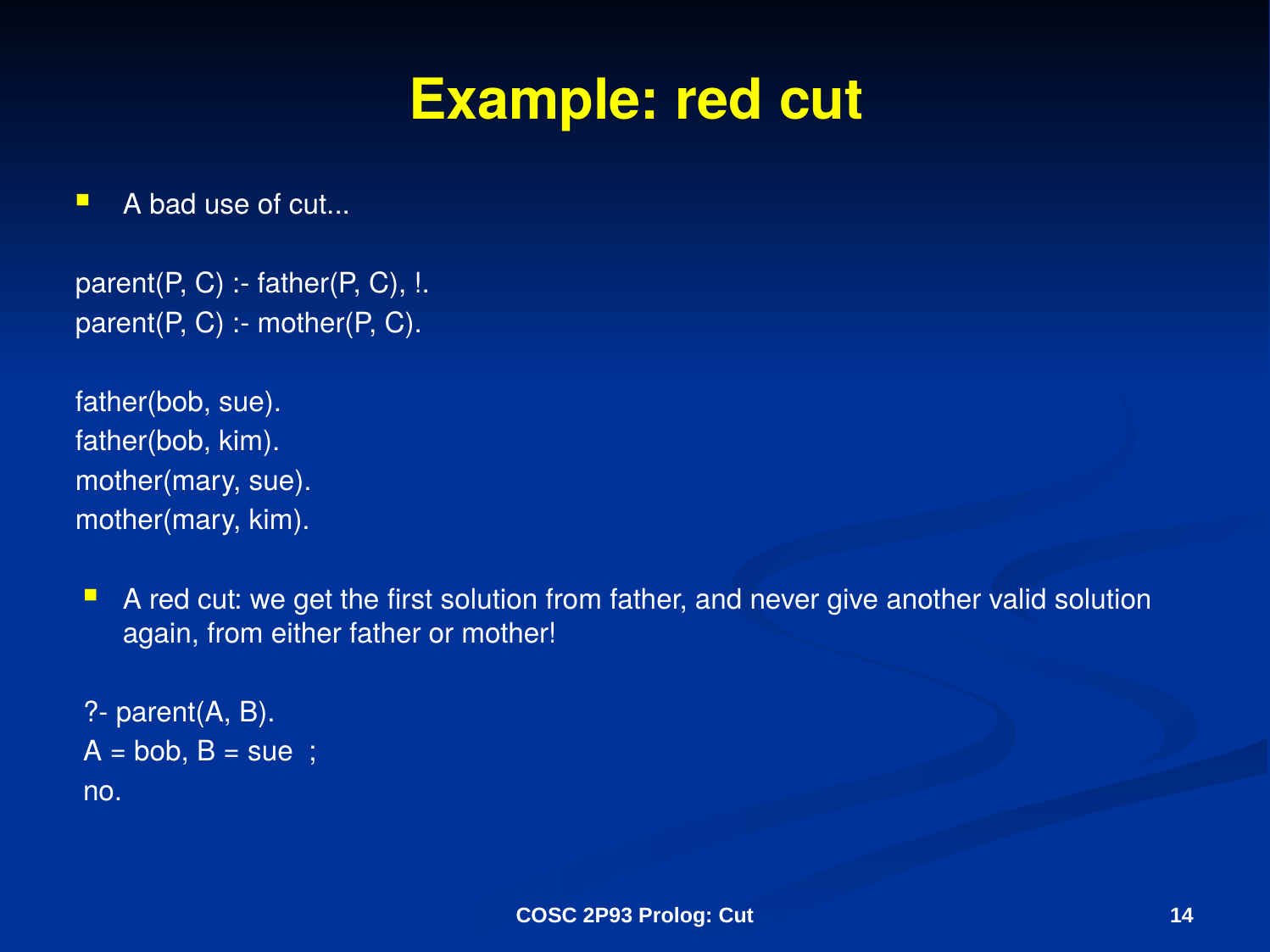

# Example: red cut
A bad use of cut...

parent(P, C) :- father(P, C), !.
parent(P, C) :- mother(P, C).

father(bob, sue).
father(bob, kim).
mother(mary, sue).
mother(mary, kim).

A red cut: we get the first solution from father, and never give another valid solution again, from either father or mother!

?- parent(A, B).
A = bob, B = sue  ;
no.
COSC 2P93 Prolog: Cut
14